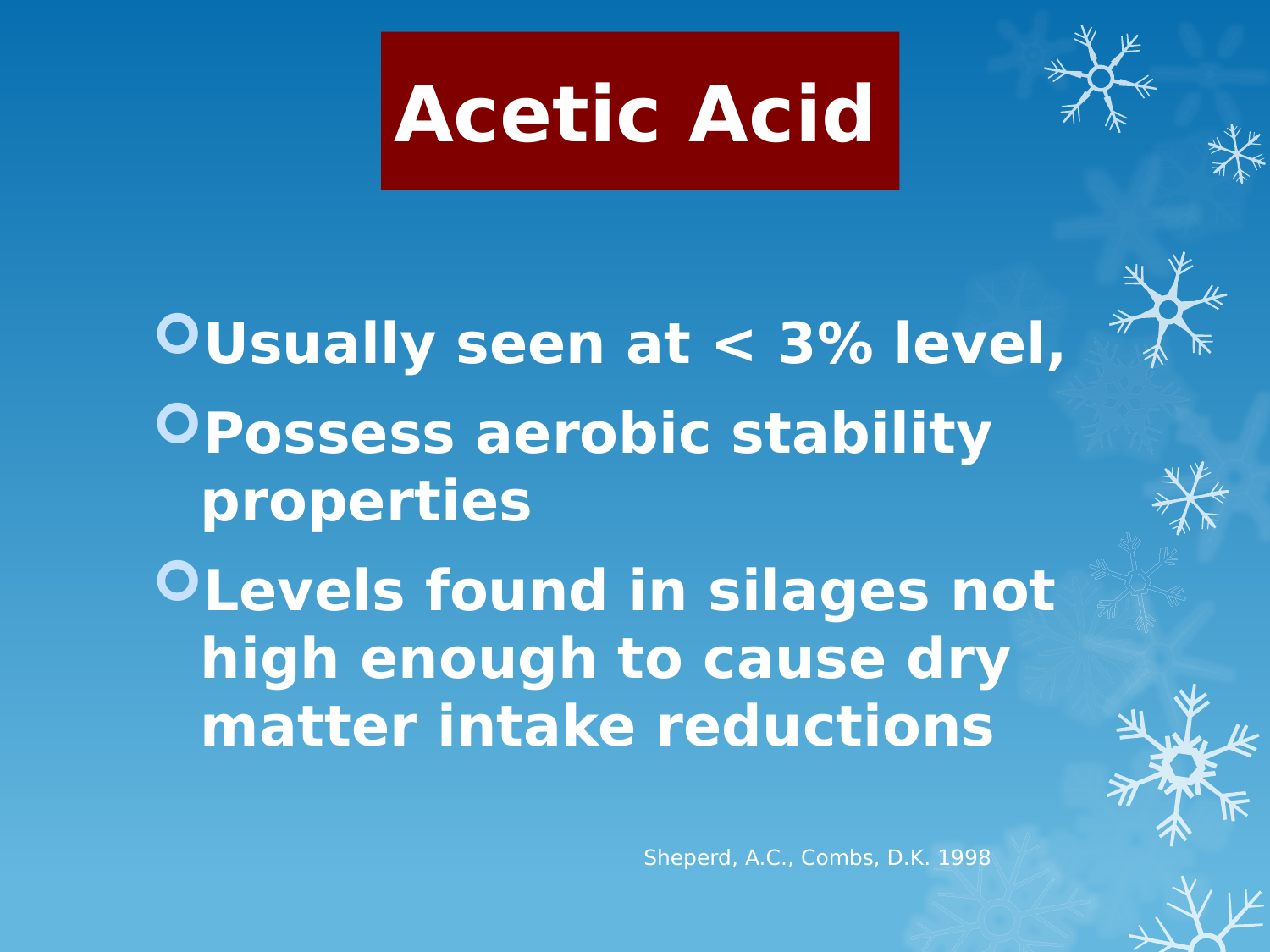

# Acetic Acid
Usually seen at < 3% level,
Possess aerobic stability properties
Levels found in silages not high enough to cause dry matter intake reductions
Sheperd, A.C., Combs, D.K. 1998